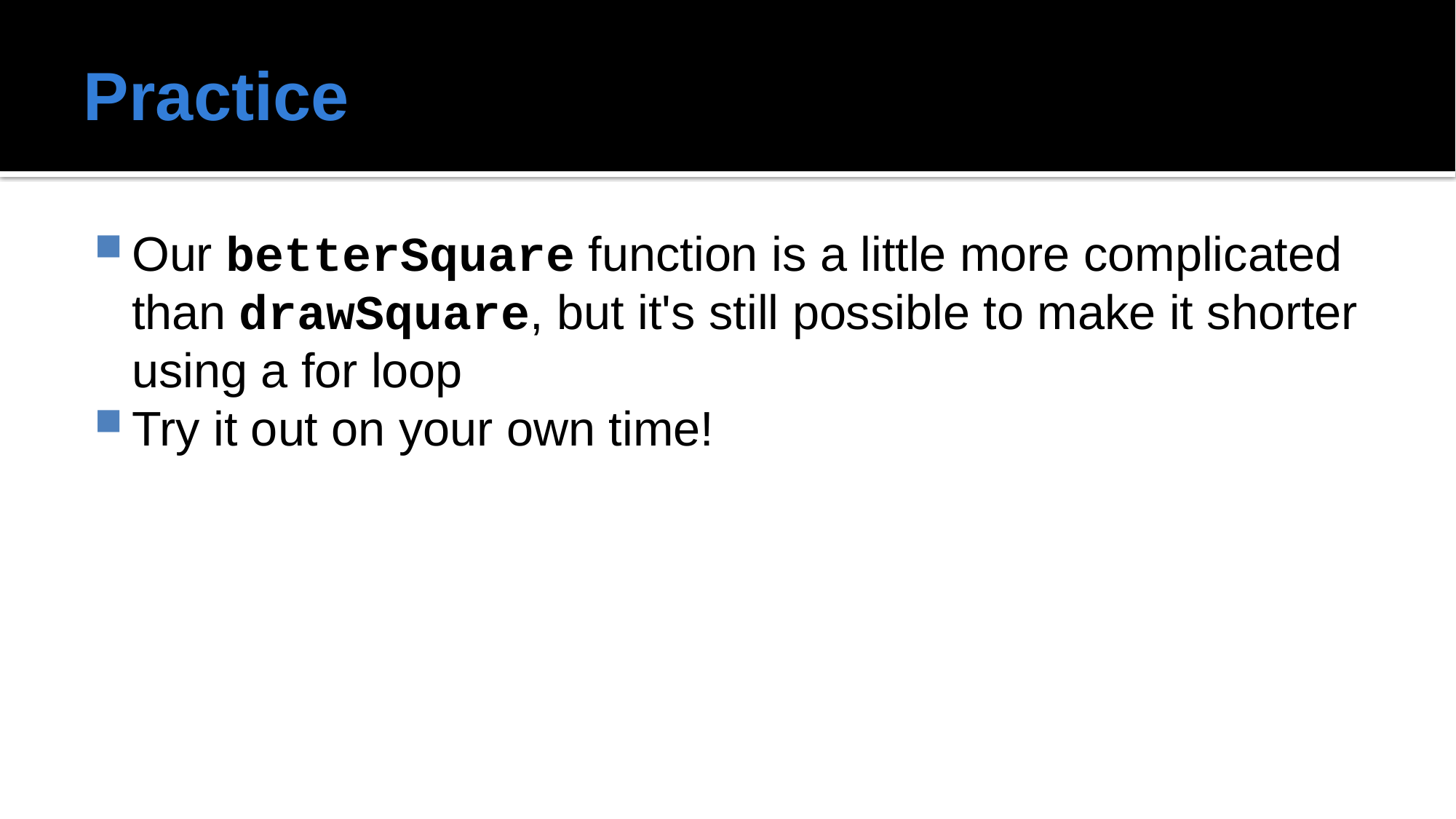

# Practice
Our betterSquare function is a little more complicated than drawSquare, but it's still possible to make it shorter using a for loop
Try it out on your own time!